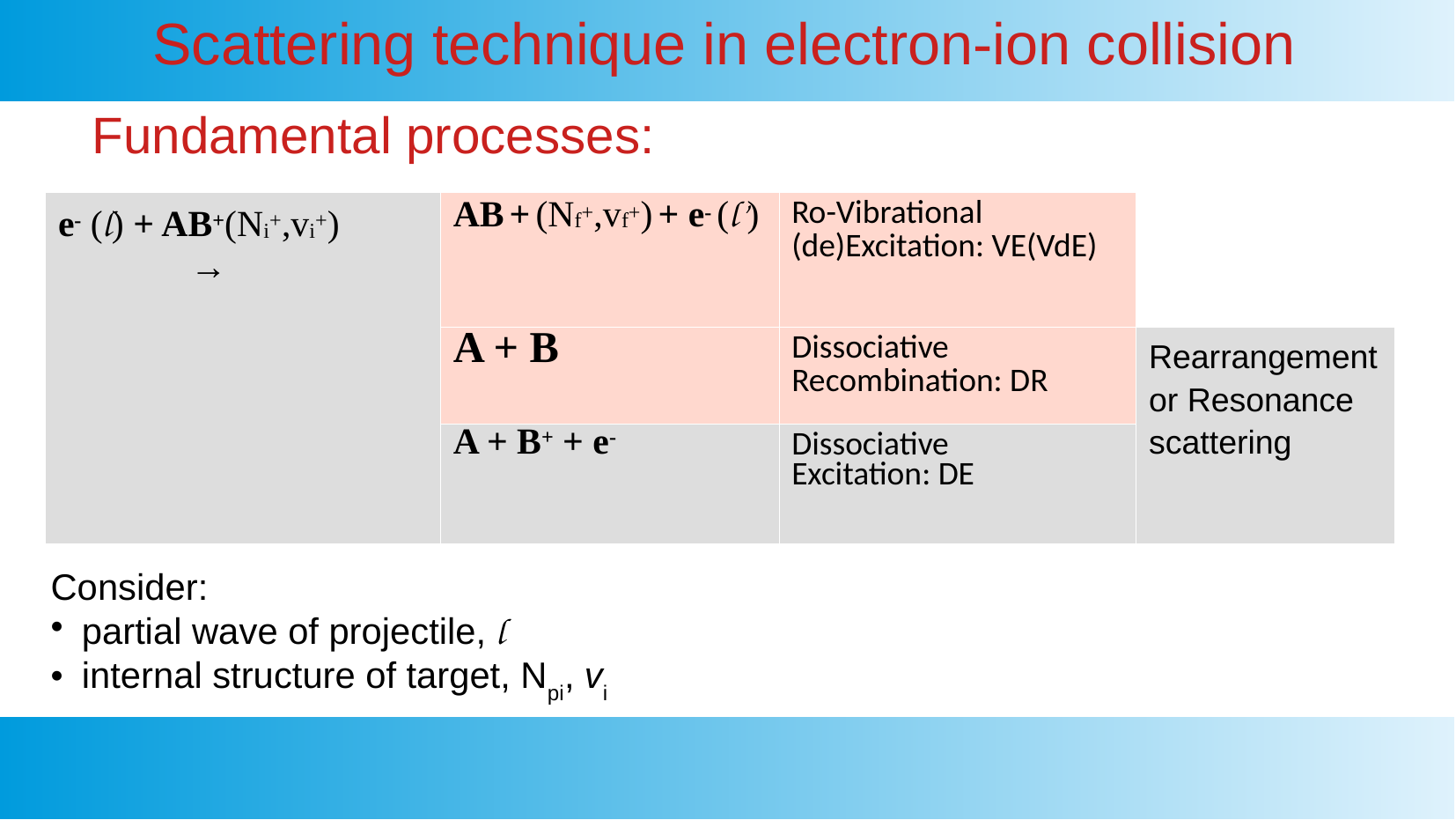

Scattering technique in electron-ion collision
Fundamental processes:
| e- (l) + AB+(Ni+,vi+) → | AB + (Nf+,vf+) + e- (l’) | Ro-Vibrational (de)Excitation: VE(VdE) |  |
| --- | --- | --- | --- |
|  | A + B | Dissociative Recombination: DR | Rearrangement or Resonance scattering |
|  | A + B+ + e- | Dissociative Excitation: DE |  |

Consider:
partial wave of projectile, l
internal structure of target, Npi, vi